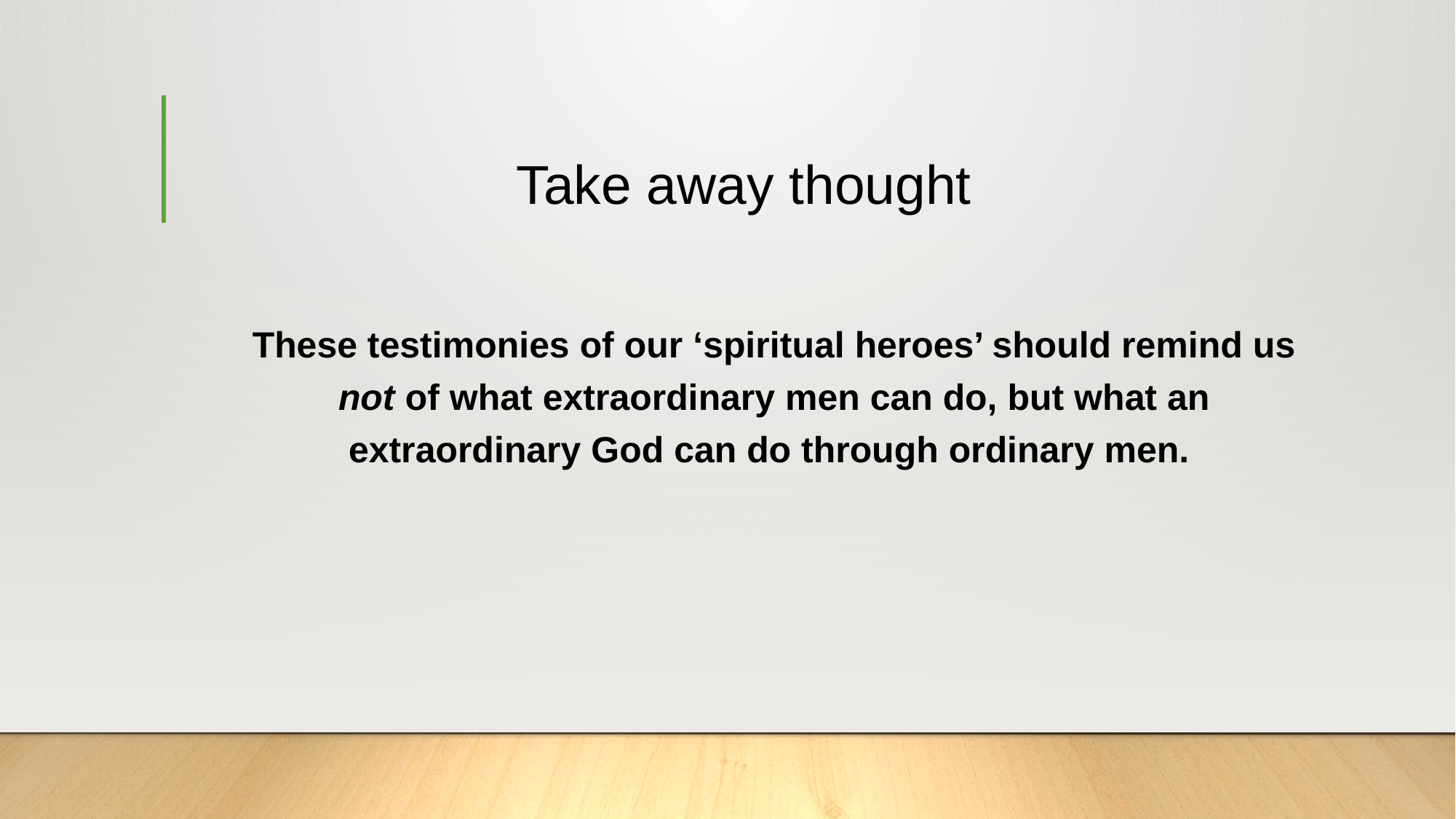

# Take away thought
These testimonies of our ‘spiritual heroes’ should remind us not of what extraordinary men can do, but what an extraordinary God can do through ordinary men.